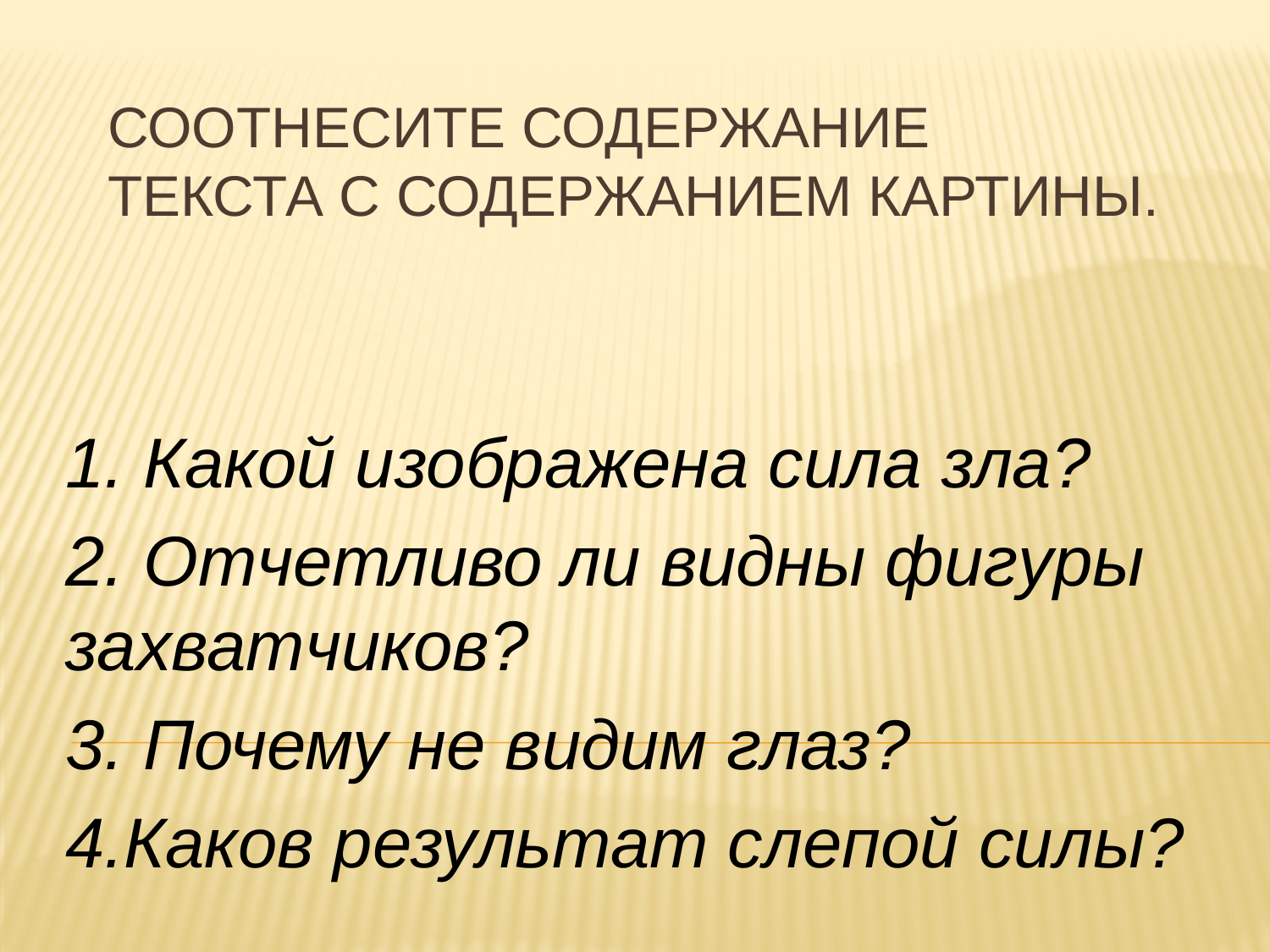

# Соотнесите содержание текста с содержанием картины.
1. Какой изображена сила зла?
2. Отчетливо ли видны фигуры захватчиков?
3. Почему не видим глаз?
4.Каков результат слепой силы?